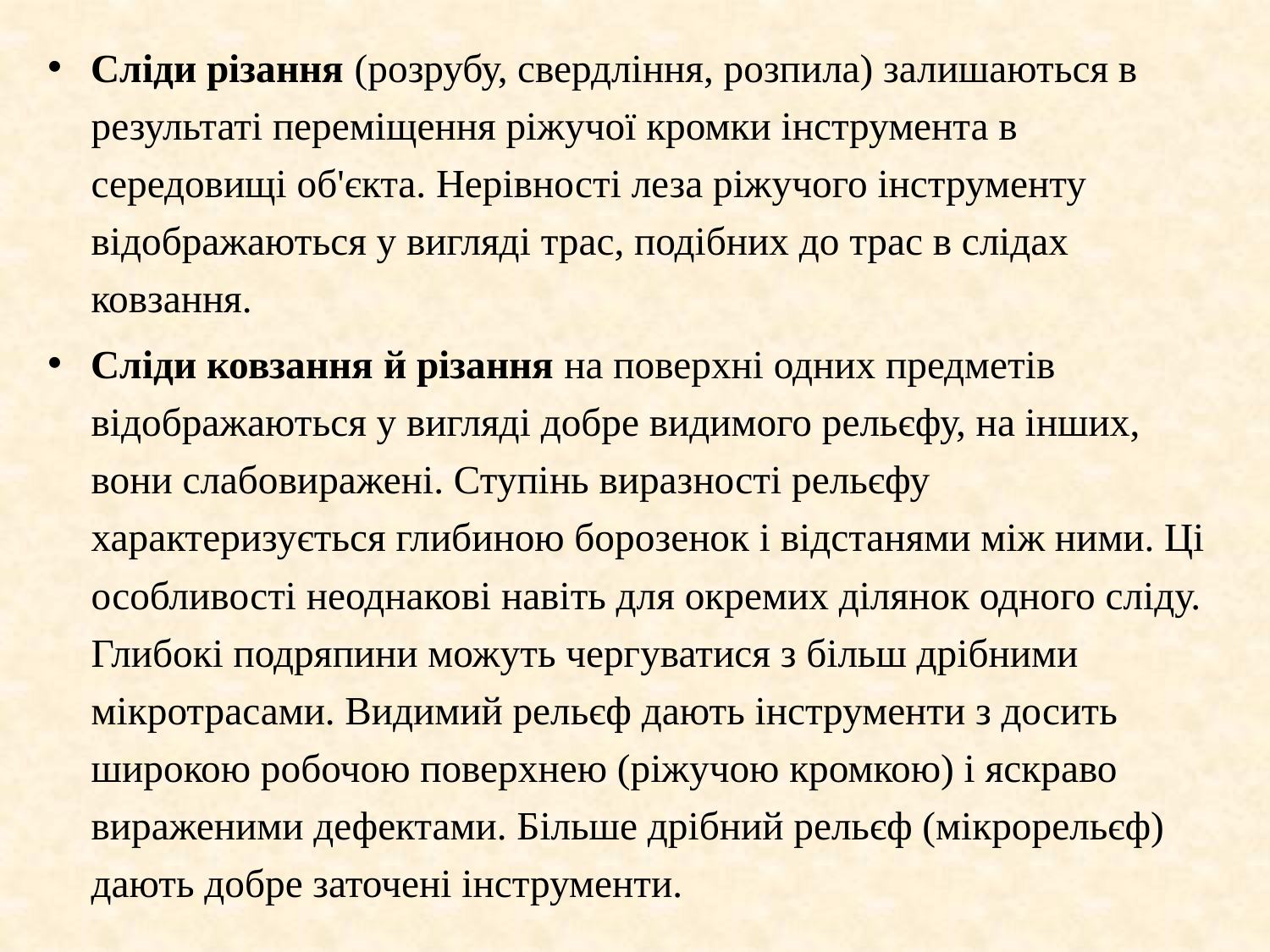

Сліди різання (розрубу, свердління, розпила) залишаються в результаті переміщення ріжучої кромки інструмента в середовищі об'єкта. Нерівності леза ріжучого інструменту відображаються у вигляді трас, подібних до трас в слідах ковзання.
Сліди ковзання й різання на поверхні одних предметів відображаються у вигляді добре видимого рельєфу, на інших, вони слабовиражені. Ступінь виразності рельєфу характеризується глибиною борозенок і відстанями між ними. Ці особливості неоднакові навіть для окремих ділянок одного сліду. Глибокі подряпини можуть чергуватися з більш дрібними мікротрасами. Видимий рельєф дають інструменти з досить широкою робочою поверхнею (ріжучою кромкою) і яскраво вираженими дефектами. Більше дрібний рельєф (мікрорельєф) дають добре заточені інструменти.